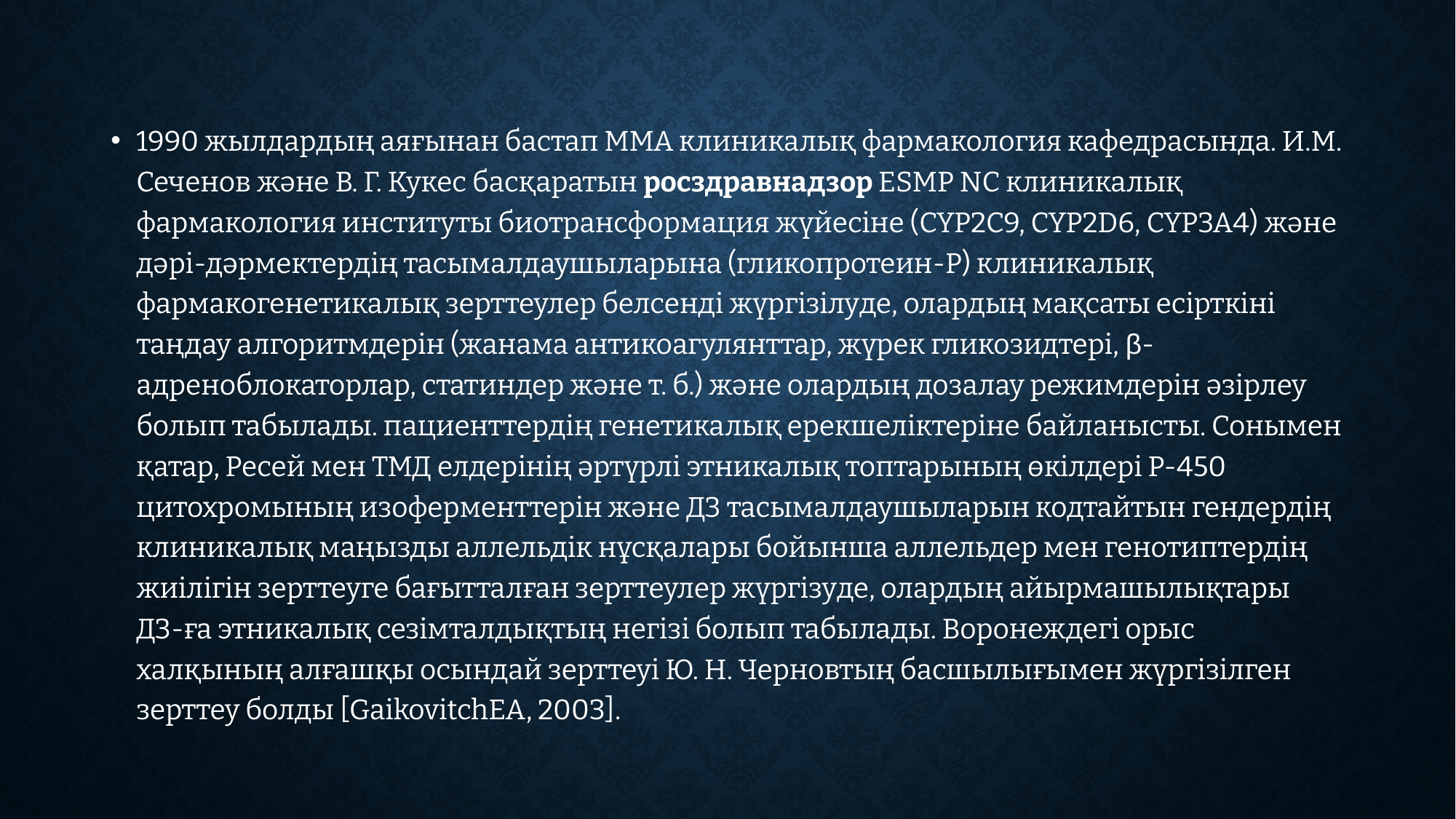

1990 жылдардың аяғынан бастап ММА клиникалық фармакология кафедрасында. И.М. Сеченов және В. Г. Кукес басқаратын росздравнадзор ESMP NC клиникалық фармакология институты биотрансформация жүйесіне (CYP2C9, CYP2D6, CYP3A4) және дәрі-дәрмектердің тасымалдаушыларына (гликопротеин-Р) клиникалық фармакогенетикалық зерттеулер белсенді жүргізілуде, олардың мақсаты есірткіні таңдау алгоритмдерін (жанама антикоагулянттар, жүрек гликозидтері, β-адреноблокаторлар, статиндер және т. б.) және олардың дозалау режимдерін әзірлеу болып табылады. пациенттердің генетикалық ерекшеліктеріне байланысты. Сонымен қатар, Ресей мен ТМД елдерінің әртүрлі этникалық топтарының өкілдері Р-450 цитохромының изоферменттерін және ДЗ тасымалдаушыларын кодтайтын гендердің клиникалық маңызды аллельдік нұсқалары бойынша аллельдер мен генотиптердің жиілігін зерттеуге бағытталған зерттеулер жүргізуде, олардың айырмашылықтары ДЗ-ға этникалық сезімталдықтың негізі болып табылады. Воронеждегі орыс халқының алғашқы осындай зерттеуі Ю. Н. Черновтың басшылығымен жүргізілген зерттеу болды [GaikovitchEA, 2003].